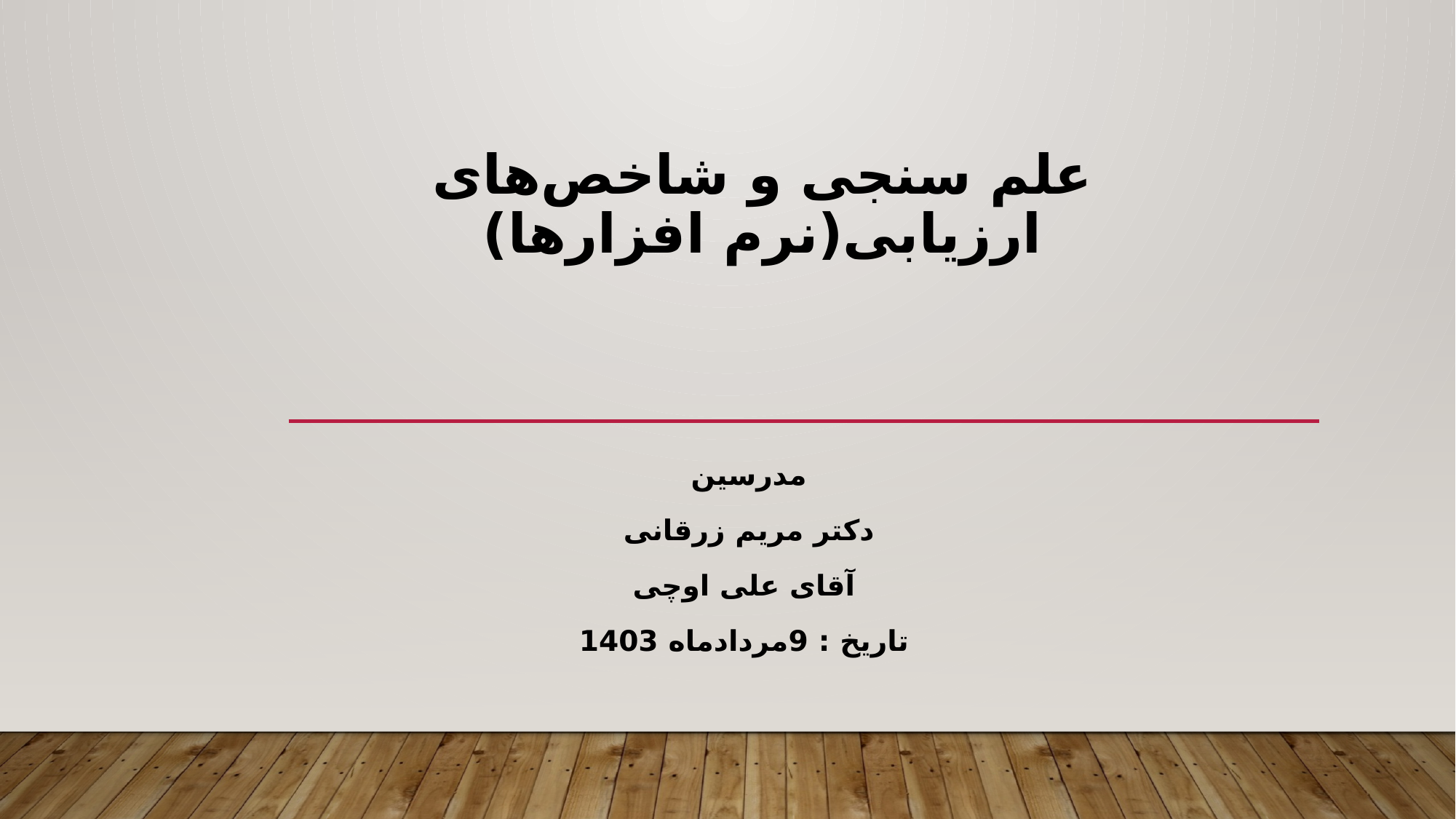

# علم سنجی و شاخص‌های ارزیابی(نرم افزارها)
مدرسین
دکتر مریم زرقانی
آقای علی اوچی
تاریخ : 9مردادماه 1403